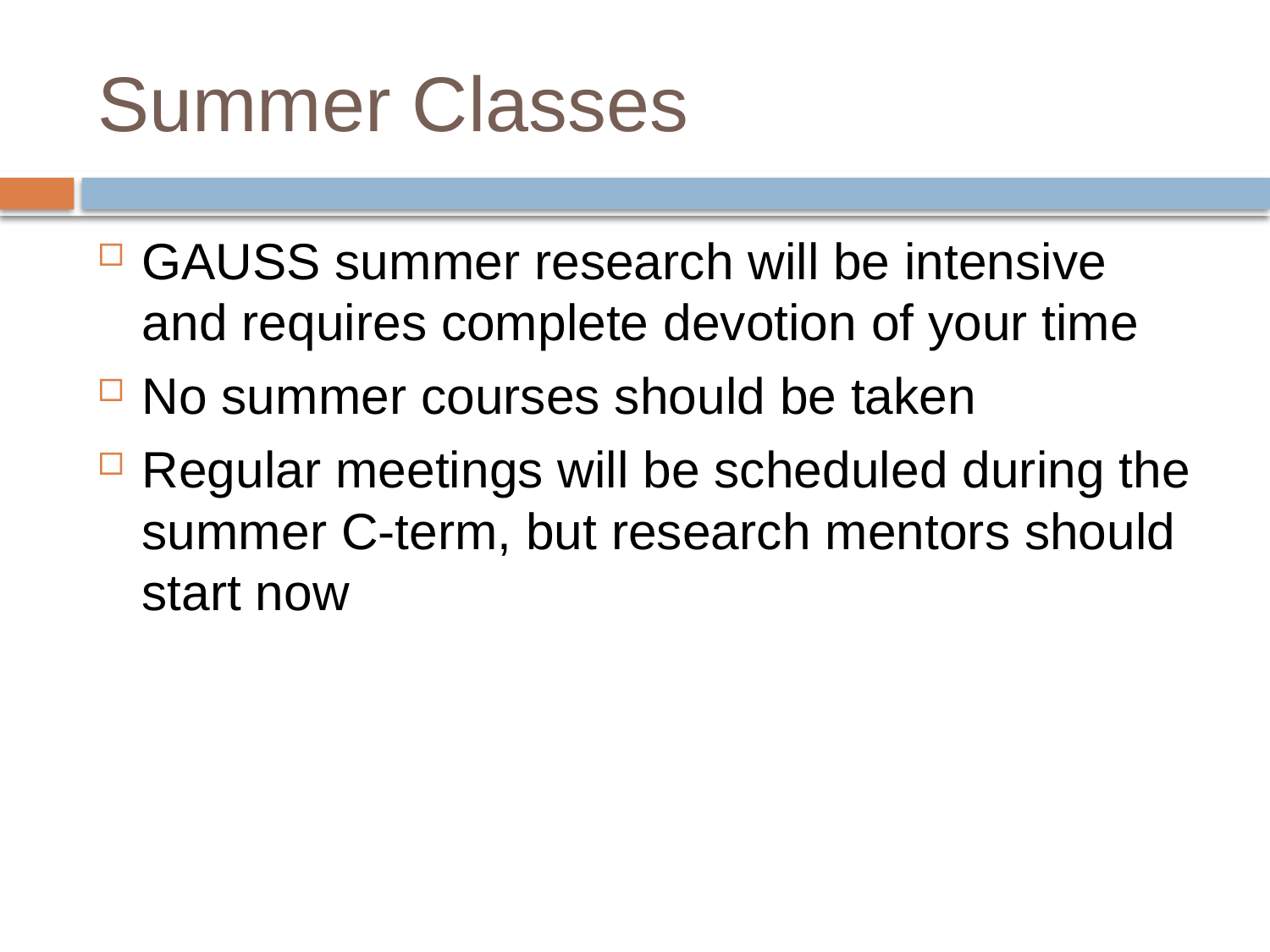

# Summer Classes
GAUSS summer research will be intensive and requires complete devotion of your time
No summer courses should be taken
Regular meetings will be scheduled during the summer C-term, but research mentors should start now